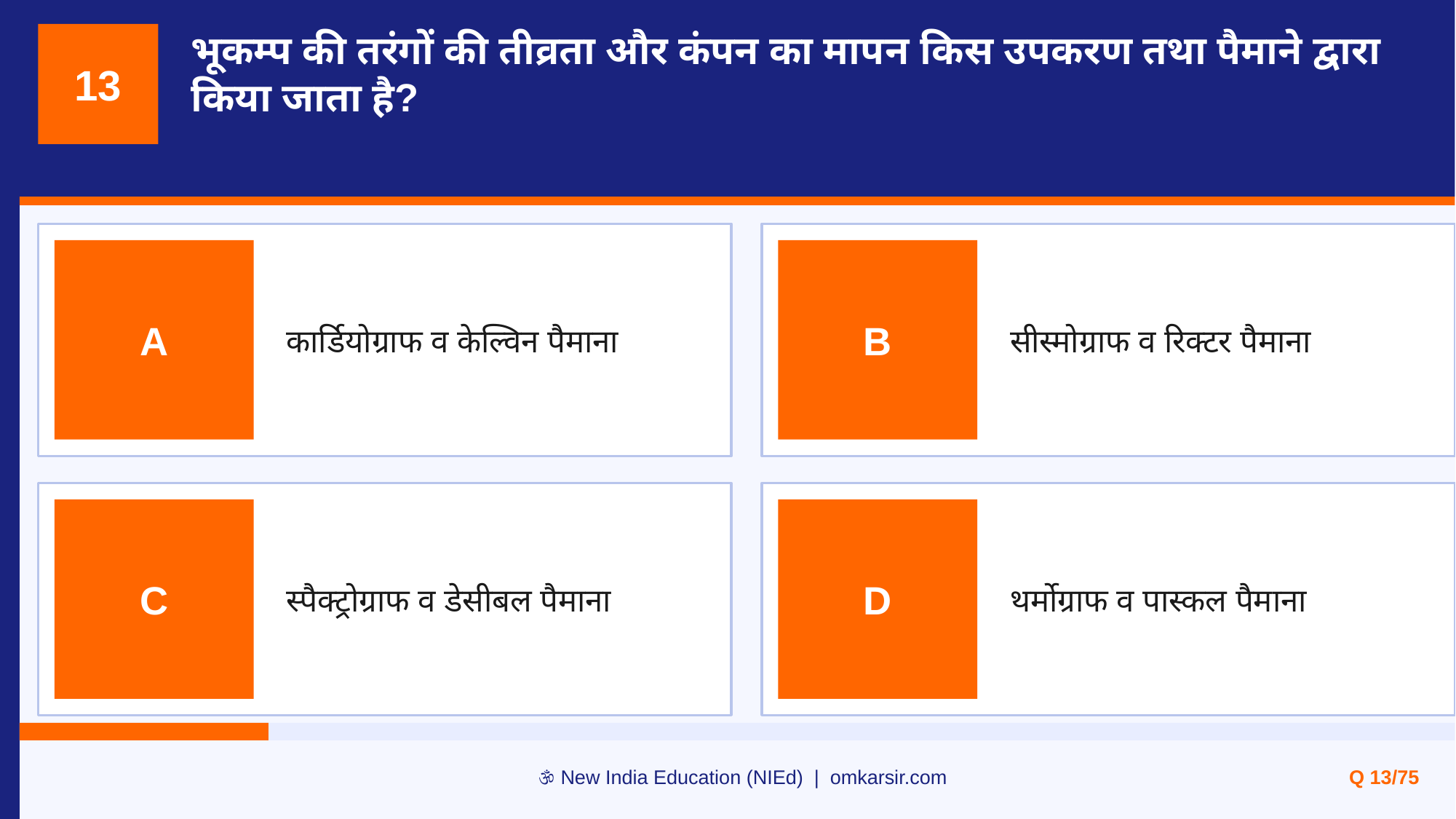

भूकम्प की तरंगों की तीव्रता और कंपन का मापन किस उपकरण तथा पैमाने द्वारा किया जाता है?
13

कार्डियोग्राफ व केल्विन पैमाना
सीस्मोग्राफ व रिक्टर पैमाना
A
B

स्पैक्ट्रोग्राफ व डेसीबल पैमाना
थर्मोग्राफ व पास्कल पैमाना
C
D

🕉️ New India Education (NIEd)  |  omkarsir.com
Q 13/75